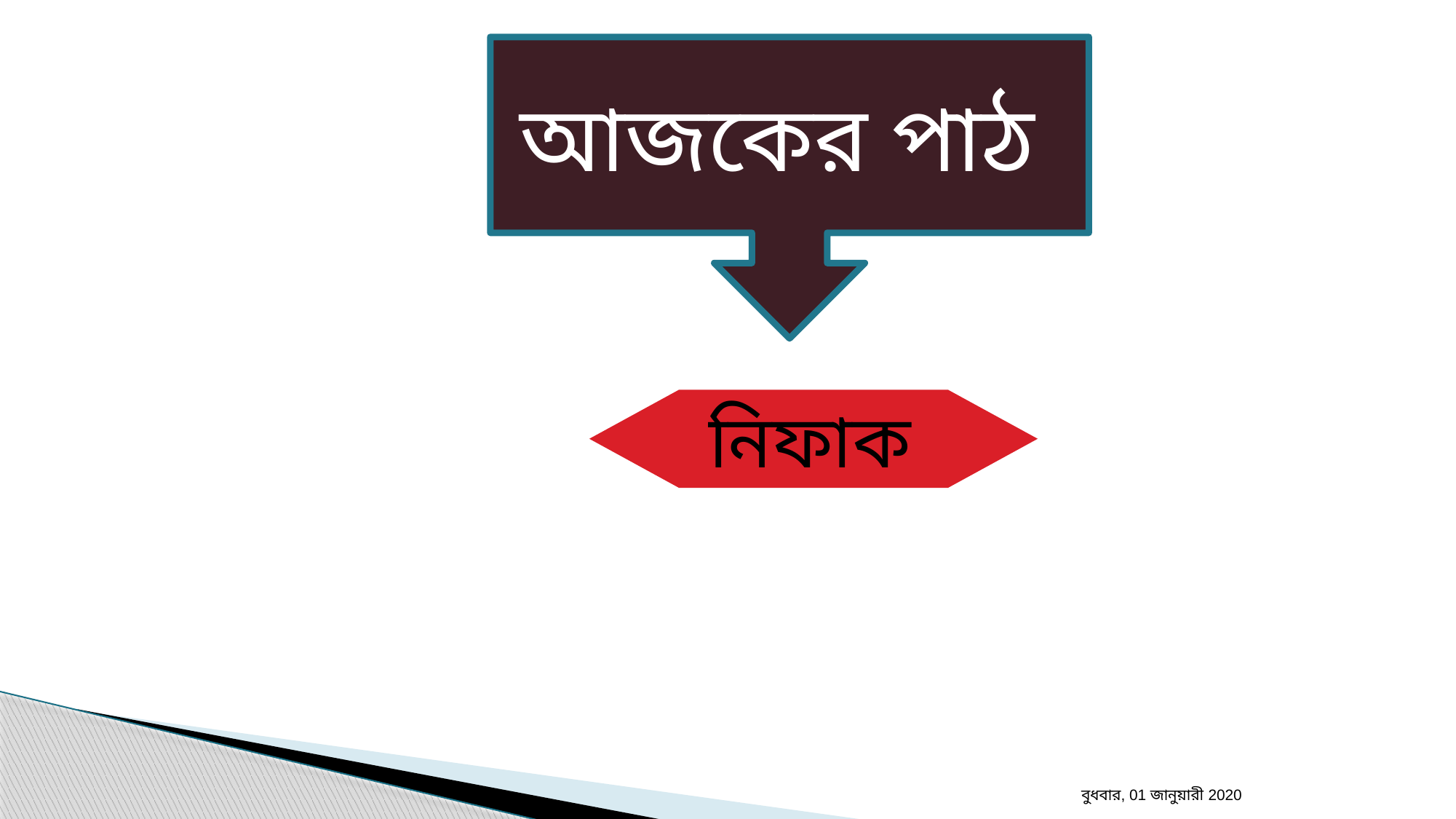

আজকের পাঠ
নিফাক
বুধবার, 01 জানুয়ারী 2020